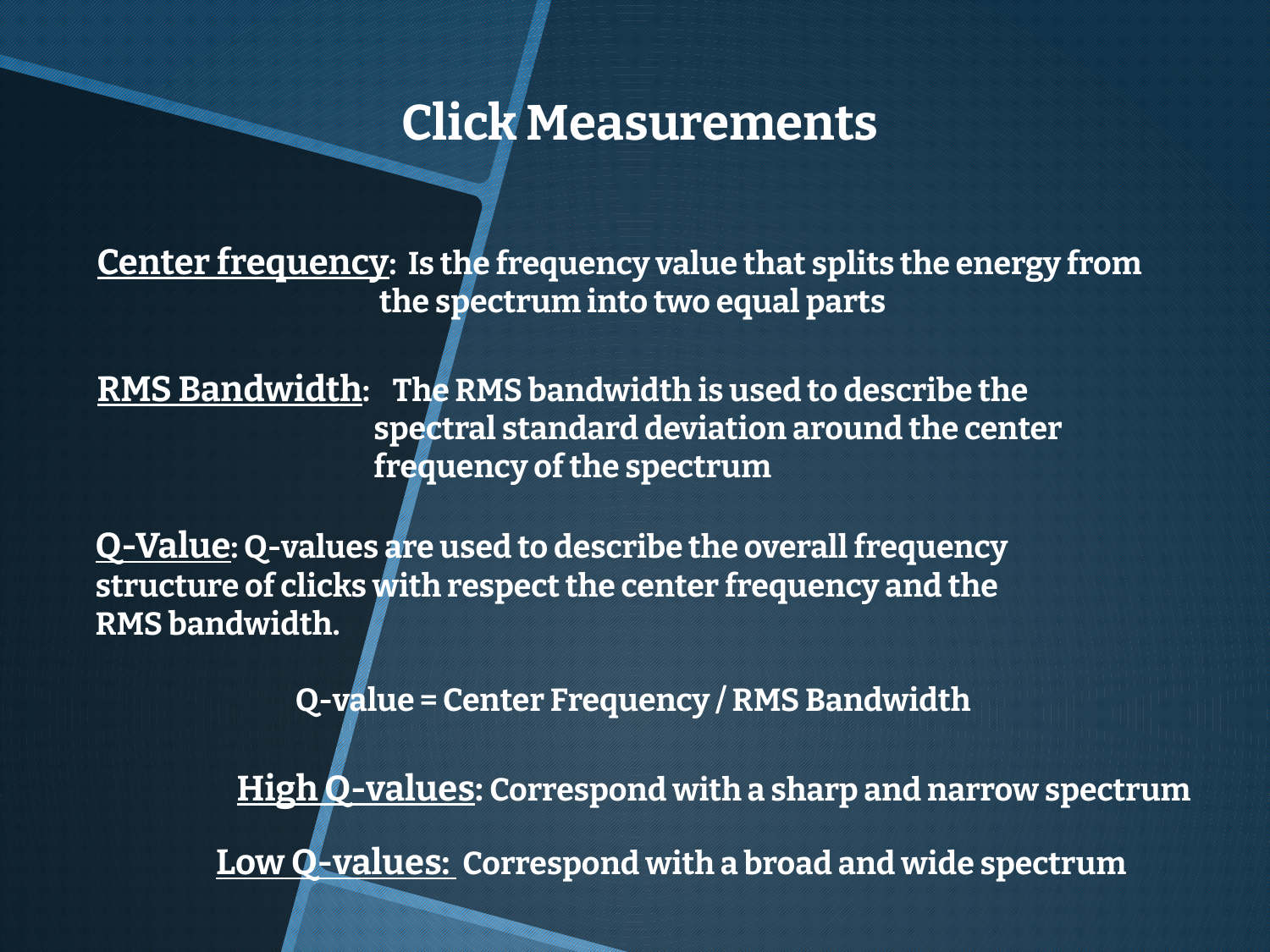

Click Measurements
Center frequency:  Is the frequency value that splits the energy from 		     the spectrum into two equal parts
RMS Bandwidth:    The RMS bandwidth is used to describe the 			    spectral standard deviation around the center 			    frequency of the spectrum
Q-Value: Q-values are used to describe the overall frequency 	structure of clicks with respect the center frequency and the 	RMS bandwidth.

Q-value = Center Frequency / RMS Bandwidth
High Q-values: Correspond with a sharp and narrow spectrum
Low Q-values:  Correspond with a broad and wide spectrum